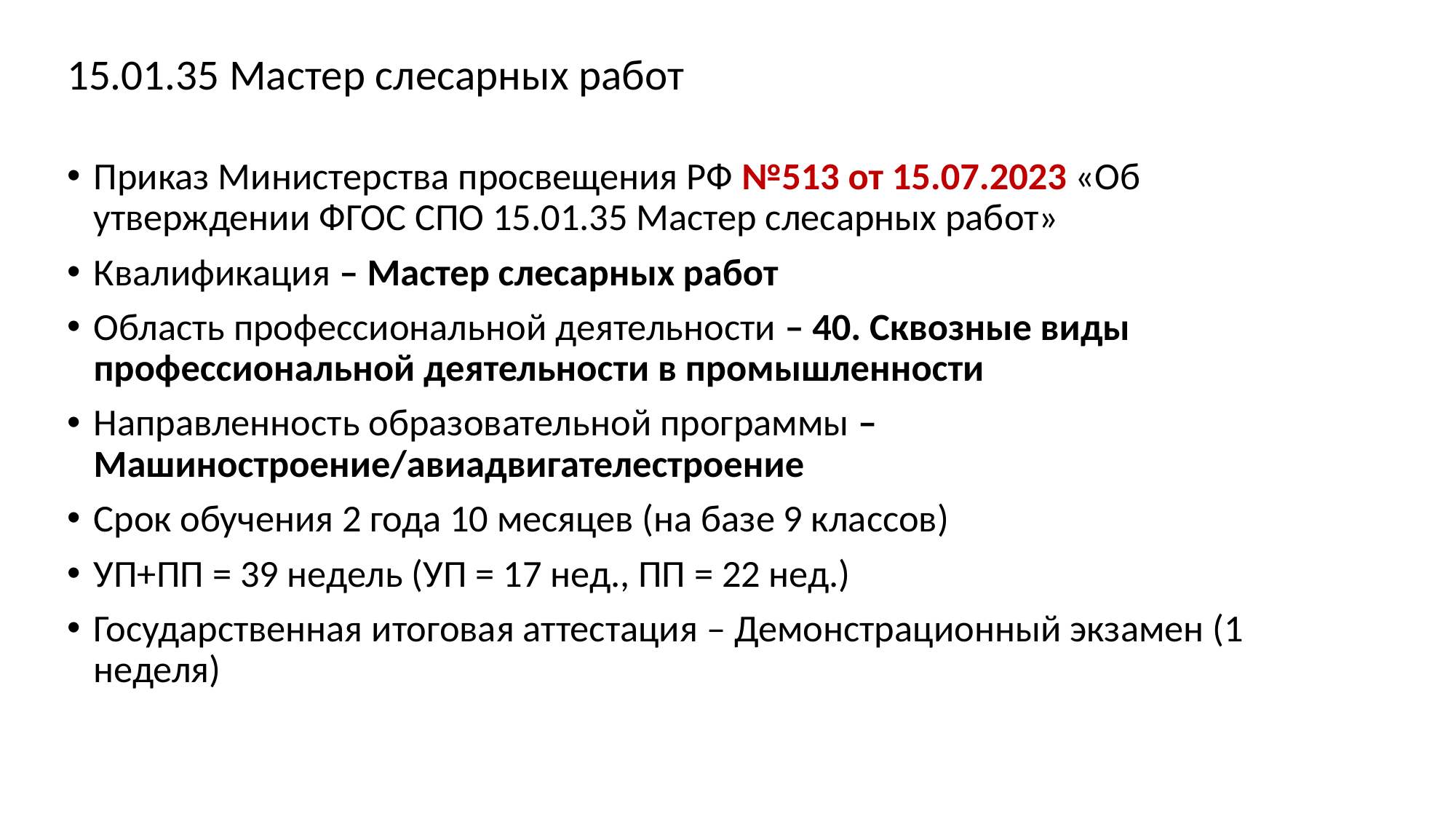

# 15.01.35 Мастер слесарных работ
Приказ Министерства просвещения РФ №513 от 15.07.2023 «Об утверждении ФГОС СПО 15.01.35 Мастер слесарных работ»
Квалификация – Мастер слесарных работ
Область профессиональной деятельности – 40. Сквозные виды профессиональной деятельности в промышленности
Направленность образовательной программы – Машиностроение/авиадвигателестроение
Срок обучения 2 года 10 месяцев (на базе 9 классов)
УП+ПП = 39 недель (УП = 17 нед., ПП = 22 нед.)
Государственная итоговая аттестация – Демонстрационный экзамен (1 неделя)